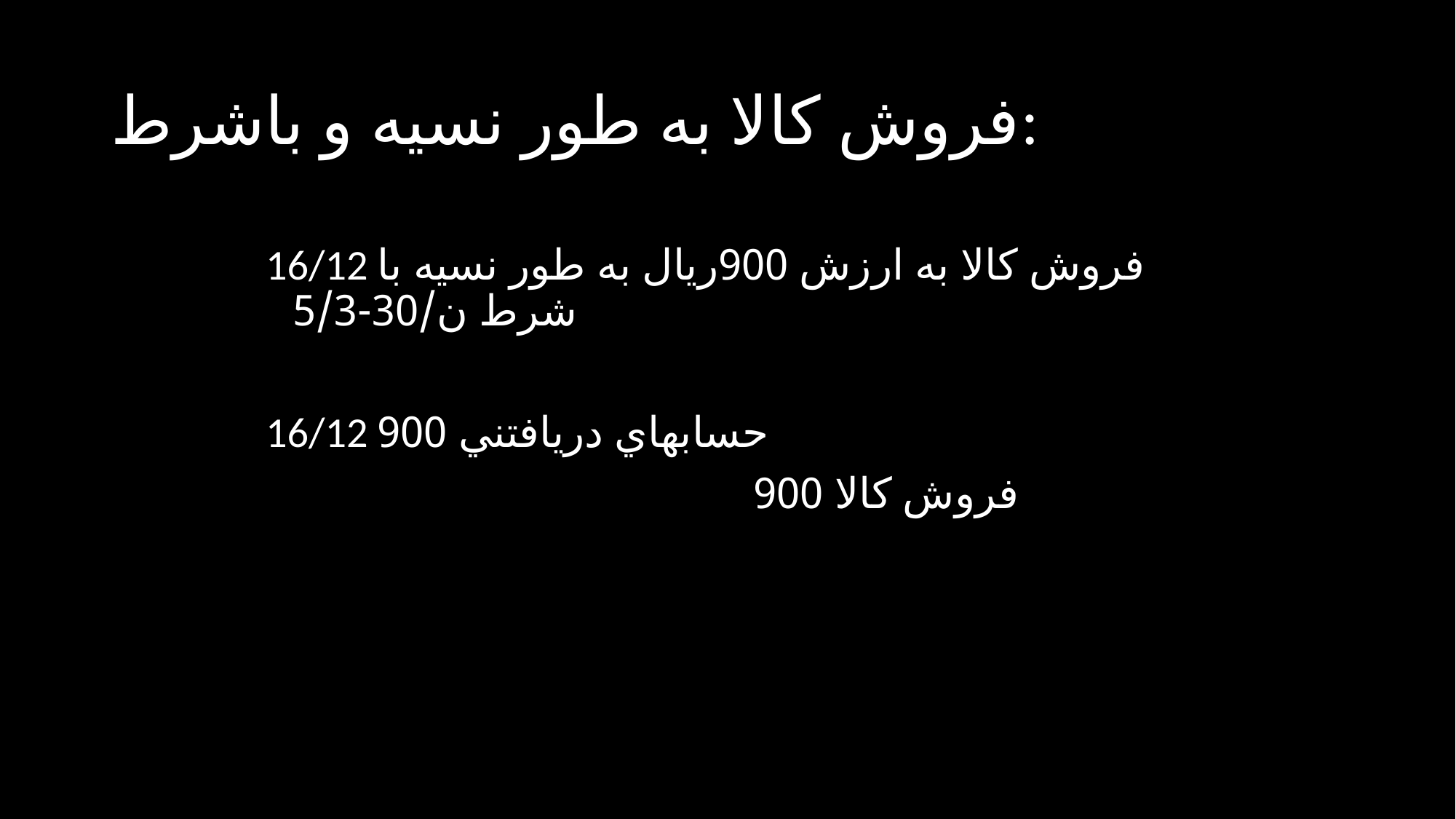

# فروش کالا به طور نسيه و باشرط:
16/12 فروش كالا به ارزش 900ريال به طور نسيه با شرط ن/30-5/3

16/12 حسابهاي دريافتني 900
				            فروش كالا 900